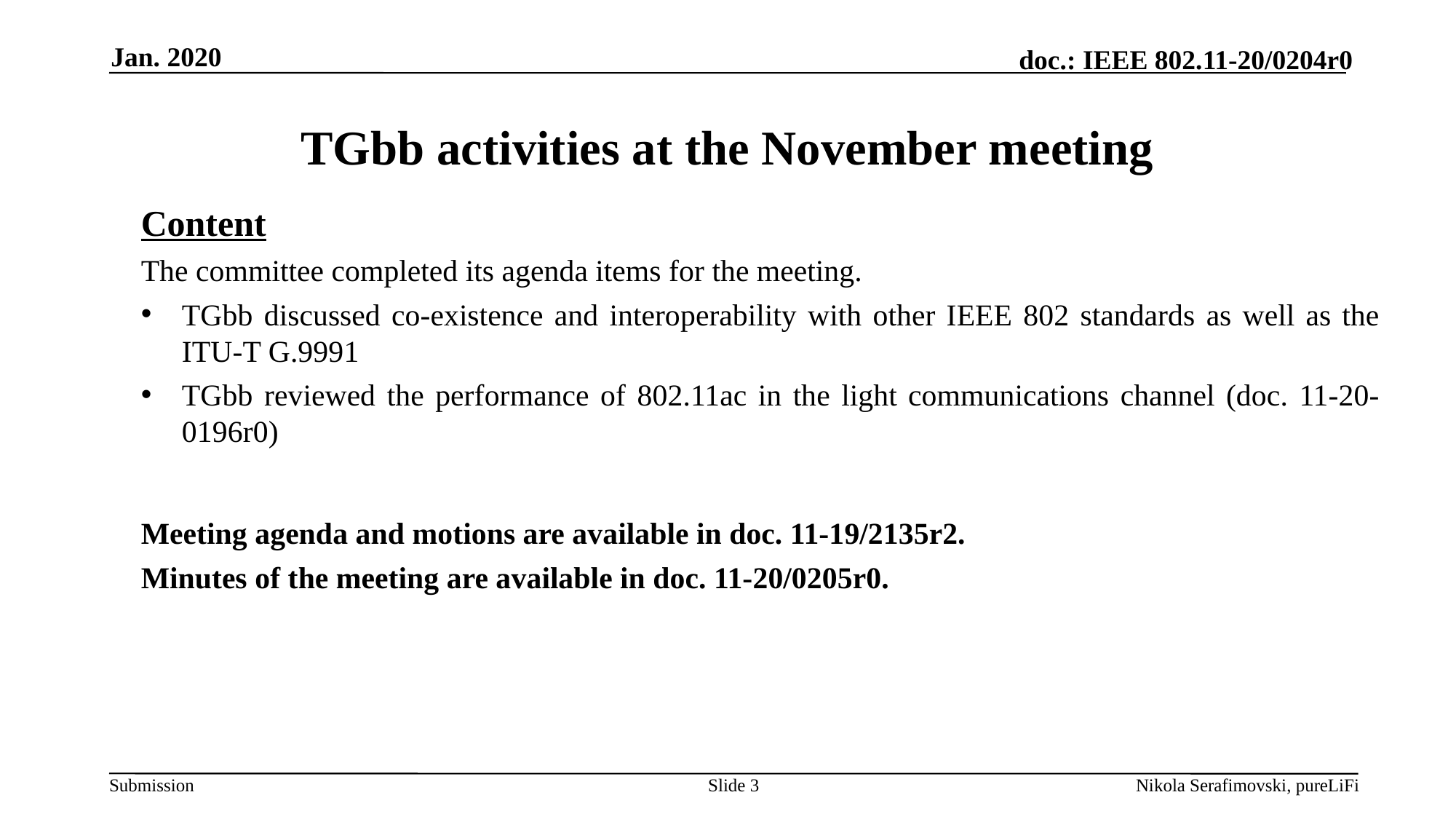

Jan. 2020
# TGbb activities at the November meeting
Content
The committee completed its agenda items for the meeting.
TGbb discussed co-existence and interoperability with other IEEE 802 standards as well as the ITU-T G.9991
TGbb reviewed the performance of 802.11ac in the light communications channel (doc. 11-20-0196r0)

Meeting agenda and motions are available in doc. 11-19/2135r2.
Minutes of the meeting are available in doc. 11-20/0205r0.
Slide 3
Nikola Serafimovski, pureLiFi